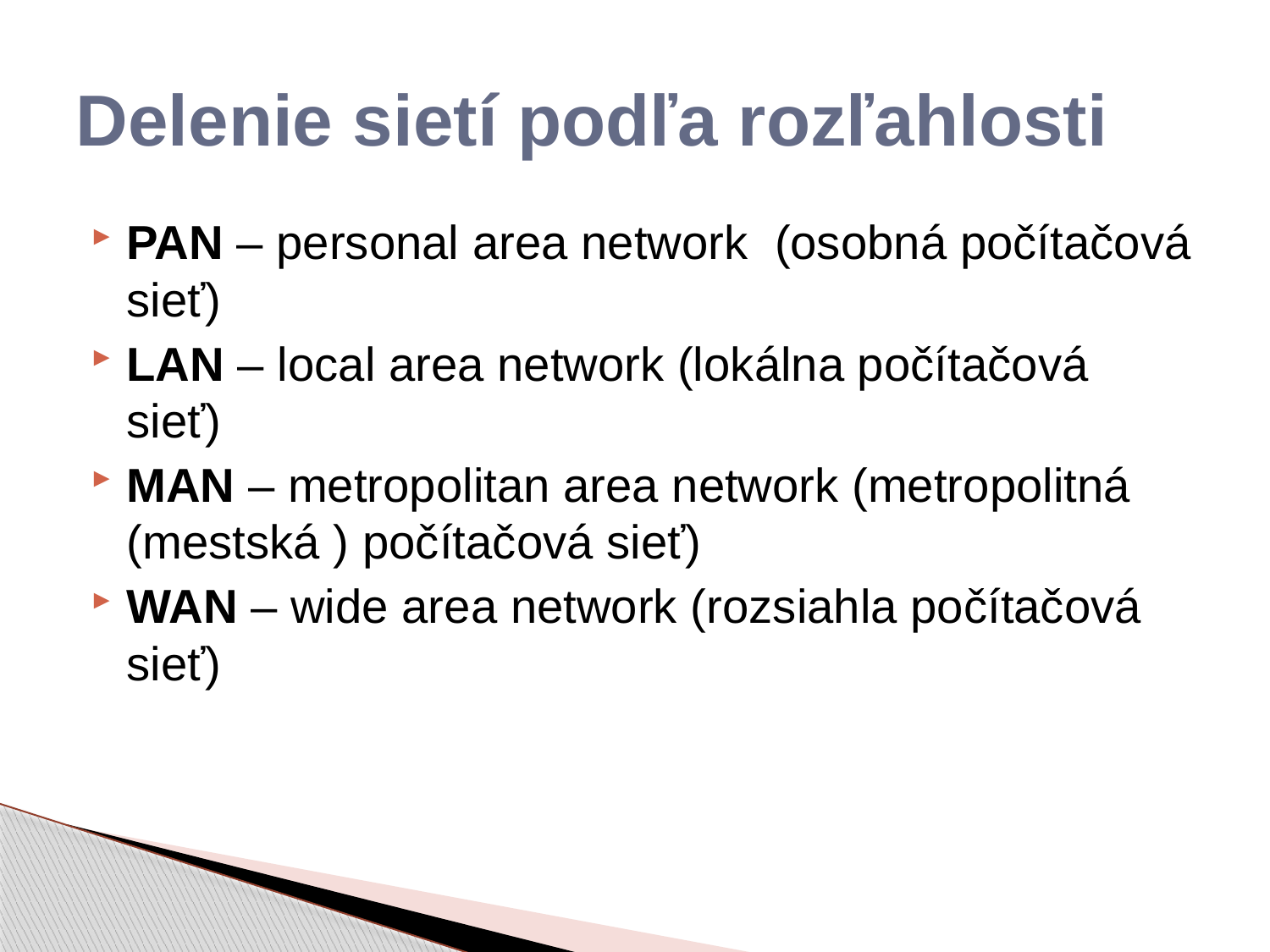

# Delenie sietí podľa rozľahlosti
PAN – personal area network  (osobná počítačová sieť)
LAN – local area network (lokálna počítačová sieť)
MAN – metropolitan area network (metropolitná (mestská ) počítačová sieť)
WAN – wide area network (rozsiahla počítačová sieť)